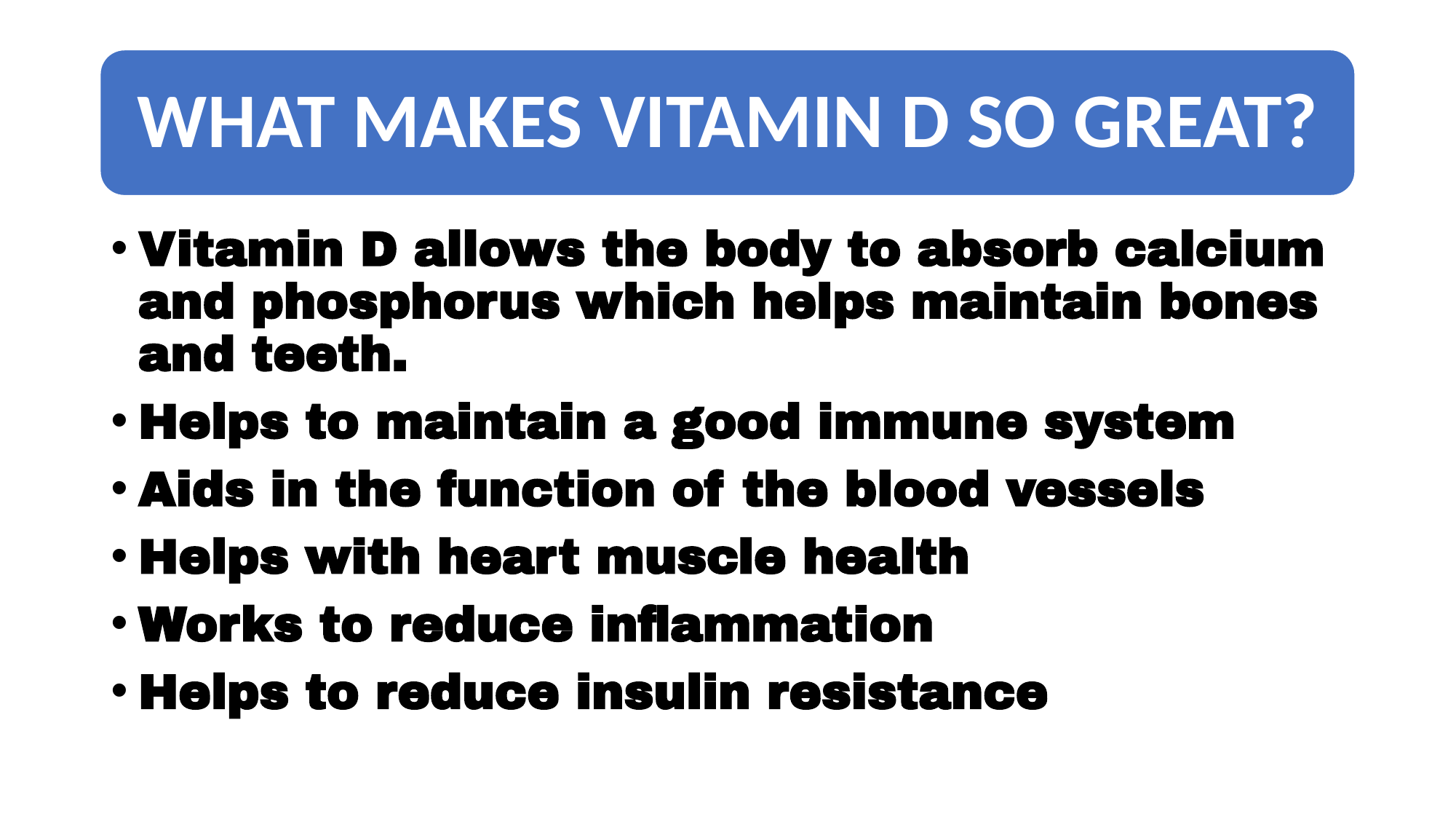

WHAT MAKES VITAMIN D SO GREAT?
Vitamin D allows the body to absorb calcium and phosphorus which helps maintain bones and teeth.
Helps to maintain a good immune system
Aids in the function of the blood vessels
Helps with heart muscle health
Works to reduce inflammation
Helps to reduce insulin resistance